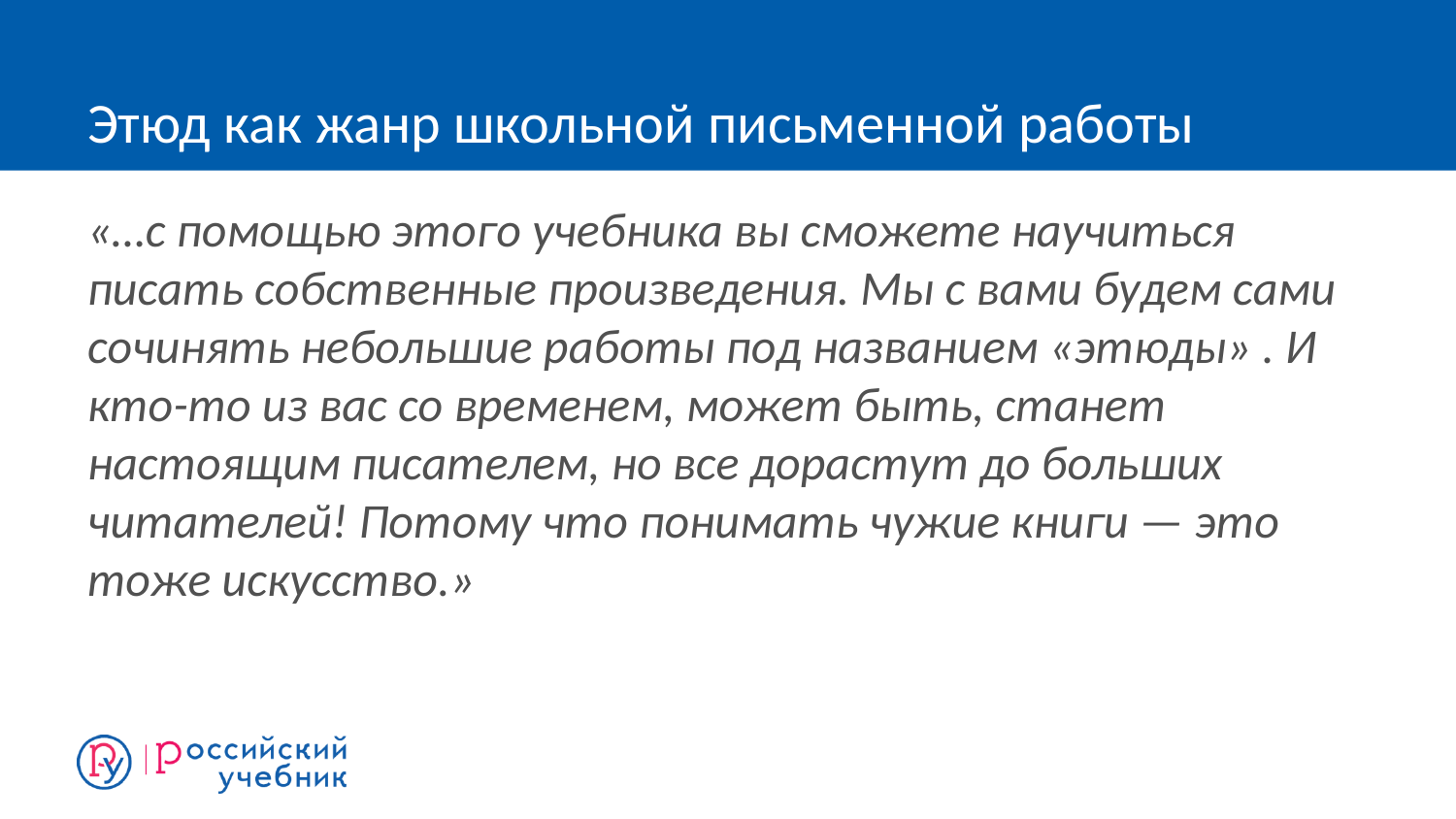

# Этюд как жанр школьной письменной работы
«…с помощью этого учебника вы сможете научиться писать собственные произведения. Мы с вами будем сами сочинять небольшие работы под названием «этюды» . И кто-то из вас со временем, может быть, станет настоящим писателем, но все дорастут до больших читателей! Потому что понимать чужие книги — это тоже искусство.»